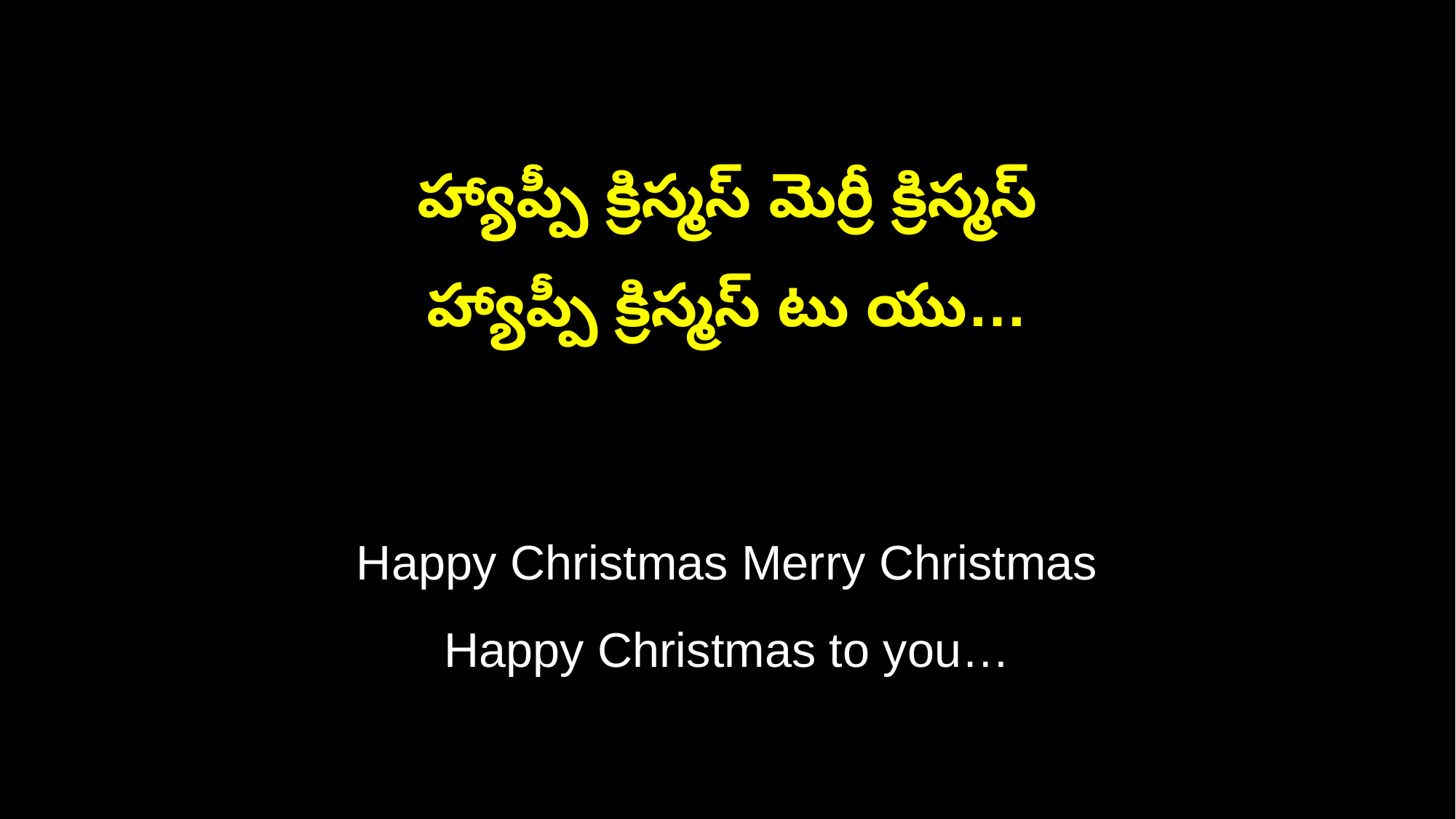

హ్యాప్పీ క్రిస్మస్ మెర్రీ క్రిస్మస్
హ్యాప్పీ క్రిస్మస్ టు యు…
Happy Christmas Merry Christmas
Happy Christmas to you…